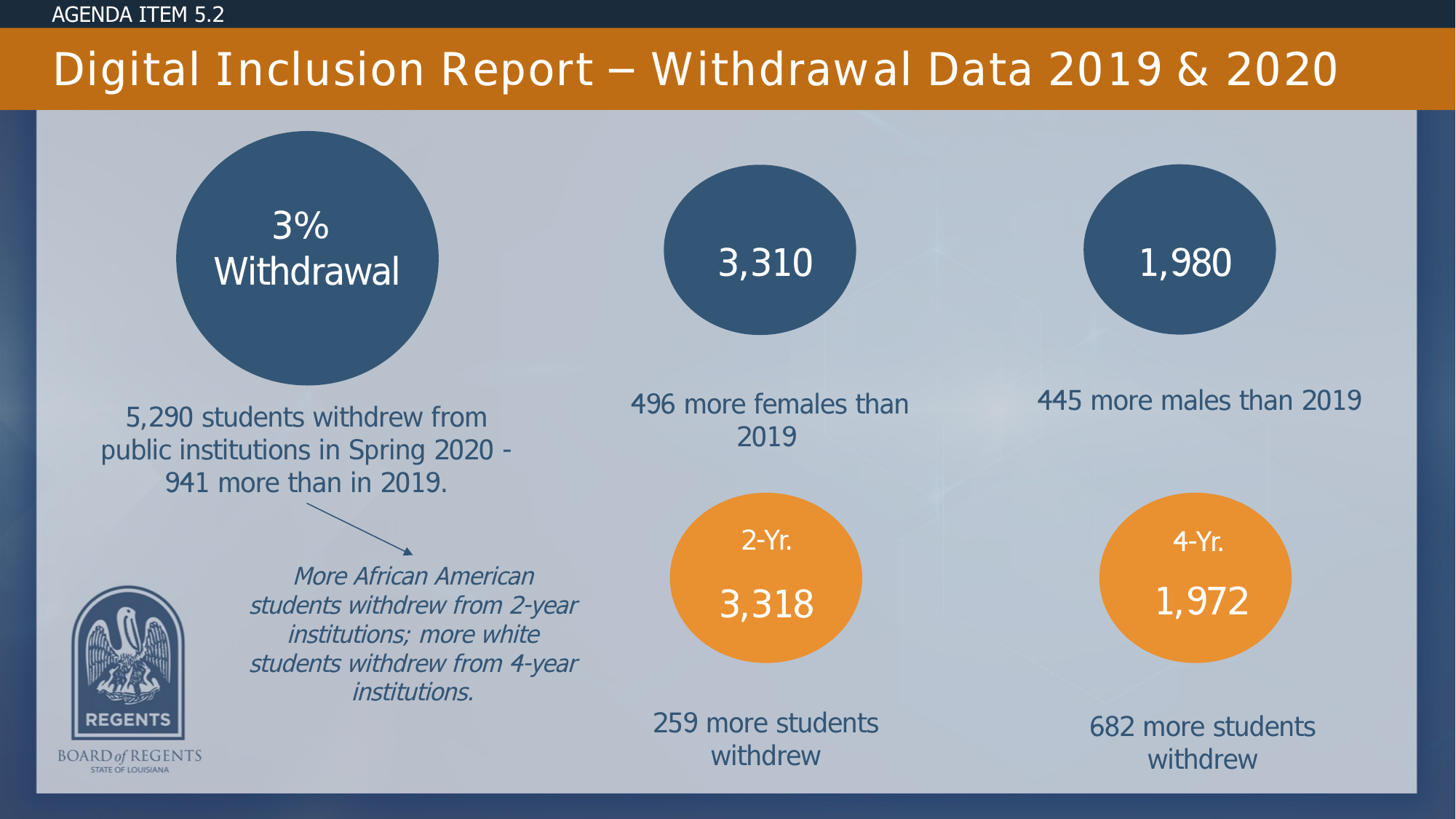

AGENDA ITEM 5.2

Digital Inclusion Report – Withdrawal Data 2019 & 2020

3%
Withdrawal
3,310
1,980
445 more males than 2019
496 more females than 2019
5,290 students withdrew from public institutions in Spring 2020 -
 941 more than in 2019.

2-Yr.
4-Yr.
More African American students withdrew from 2-year institutions; more white students withdrew from 4-year institutions.
1,972
3,318
259 more students withdrew
682 more students withdrew